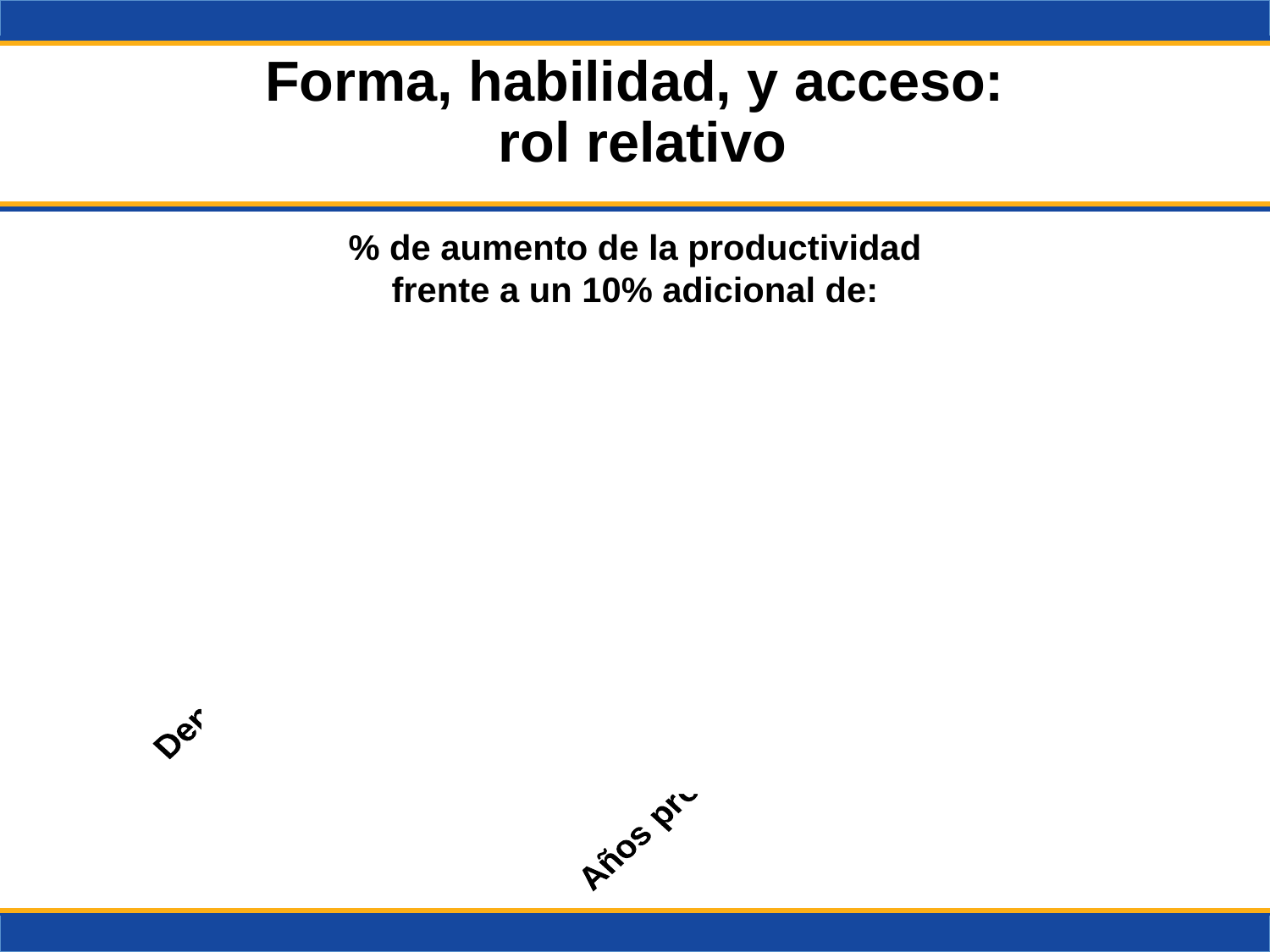

# Forma, habilidad, y acceso: rol relativo
% de aumento de la productividad
frente a un 10% adicional de:

### Chart

| Category |  |
|---|---|
| Densidad poblacional | 0.0005 |
| Acceso | 0.0014999999999999998 |
| Años promedio de escolarización | 0.05740000000000001 |
***
***